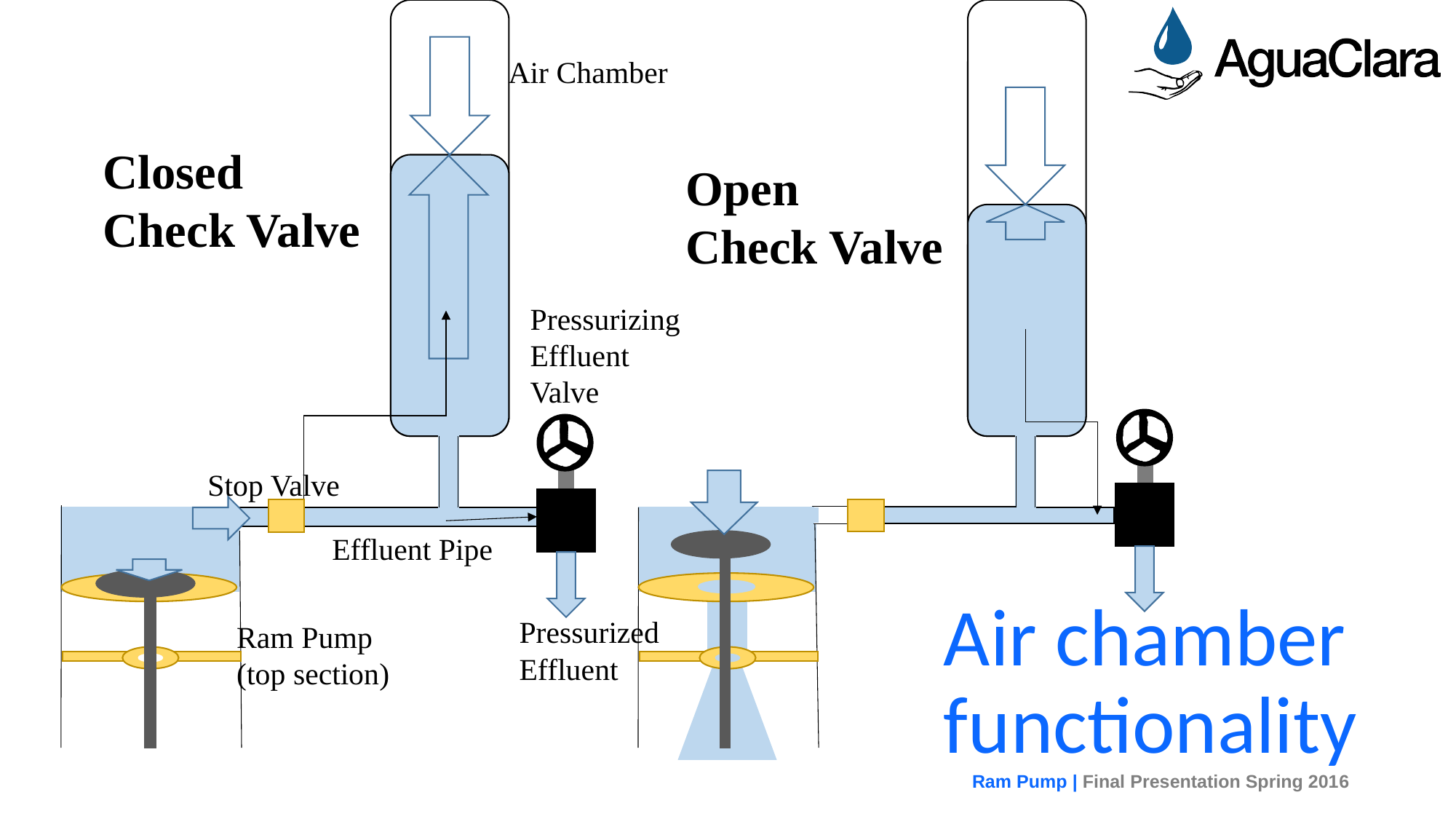

Open
Check Valve

Air Chamber
Closed
Check Valve

Pressurized
Effluent
Ram Pump
(top section)
Pressurizing
Effluent
Valve

Effluent Pipe

Stop Valve

Air chamber functionality
Ram Pump | Final Presentation Spring 2016